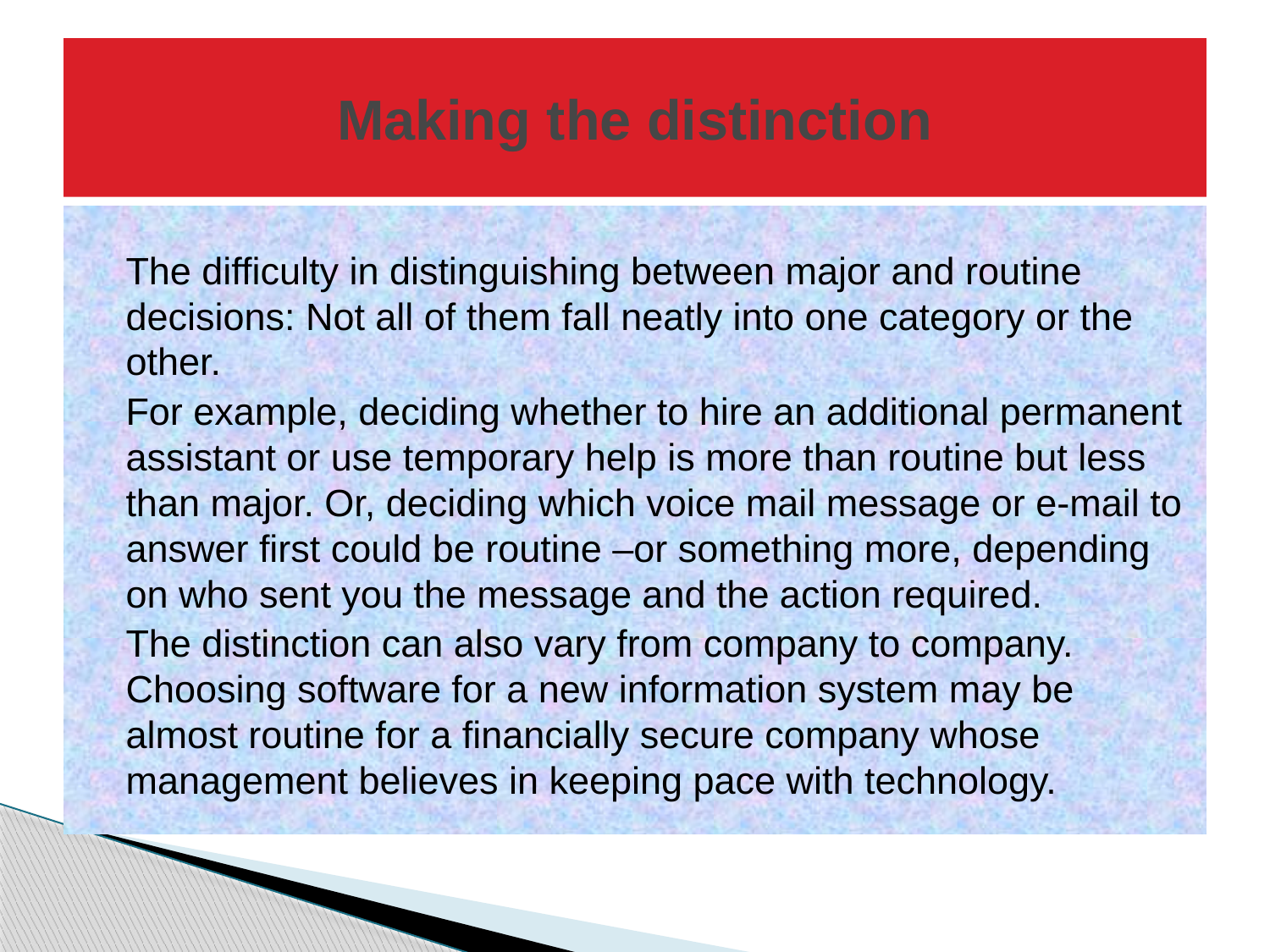

# Making the distinction

	The difficulty in distinguishing between major and routine decisions: Not all of them fall neatly into one category or the other.
	For example, deciding whether to hire an additional permanent assistant or use temporary help is more than routine but less than major. Or, deciding which voice mail message or e-mail to answer first could be routine –or something more, depending on who sent you the message and the action required.
	The distinction can also vary from company to company. Choosing software for a new information system may be almost routine for a financially secure company whose management believes in keeping pace with technology.